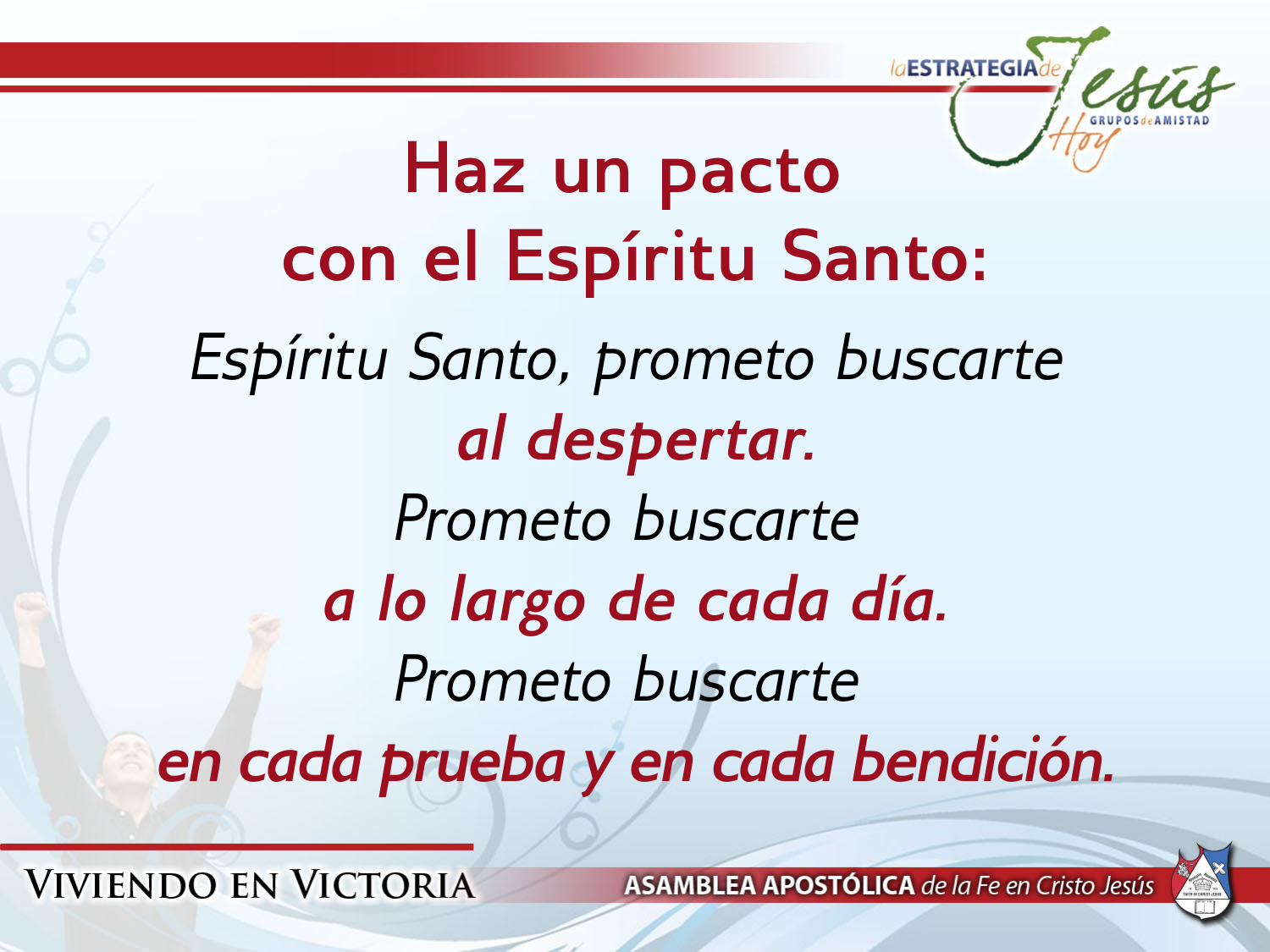

Haz un pacto
con el Espíritu Santo:
# Espíritu Santo, prometo buscarte al despertar. Prometo buscarte a lo largo de cada día. Prometo buscarte en cada prueba y en cada bendición.